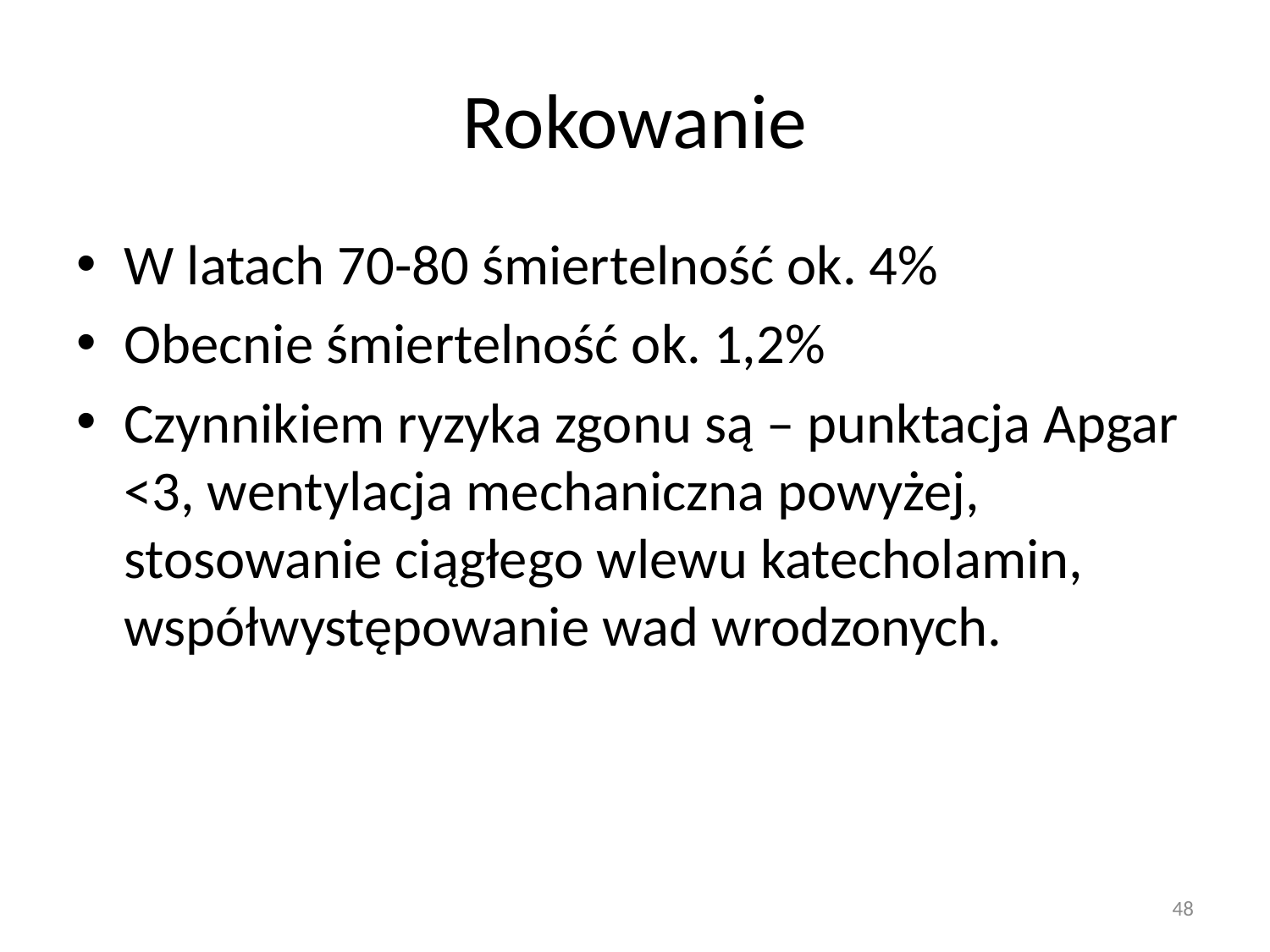

# Rokowanie
W latach 70-80 śmiertelność ok. 4%
Obecnie śmiertelność ok. 1,2%
Czynnikiem ryzyka zgonu są – punktacja Apgar <3, wentylacja mechaniczna powyżej, stosowanie ciągłego wlewu katecholamin, współwystępowanie wad wrodzonych.
48